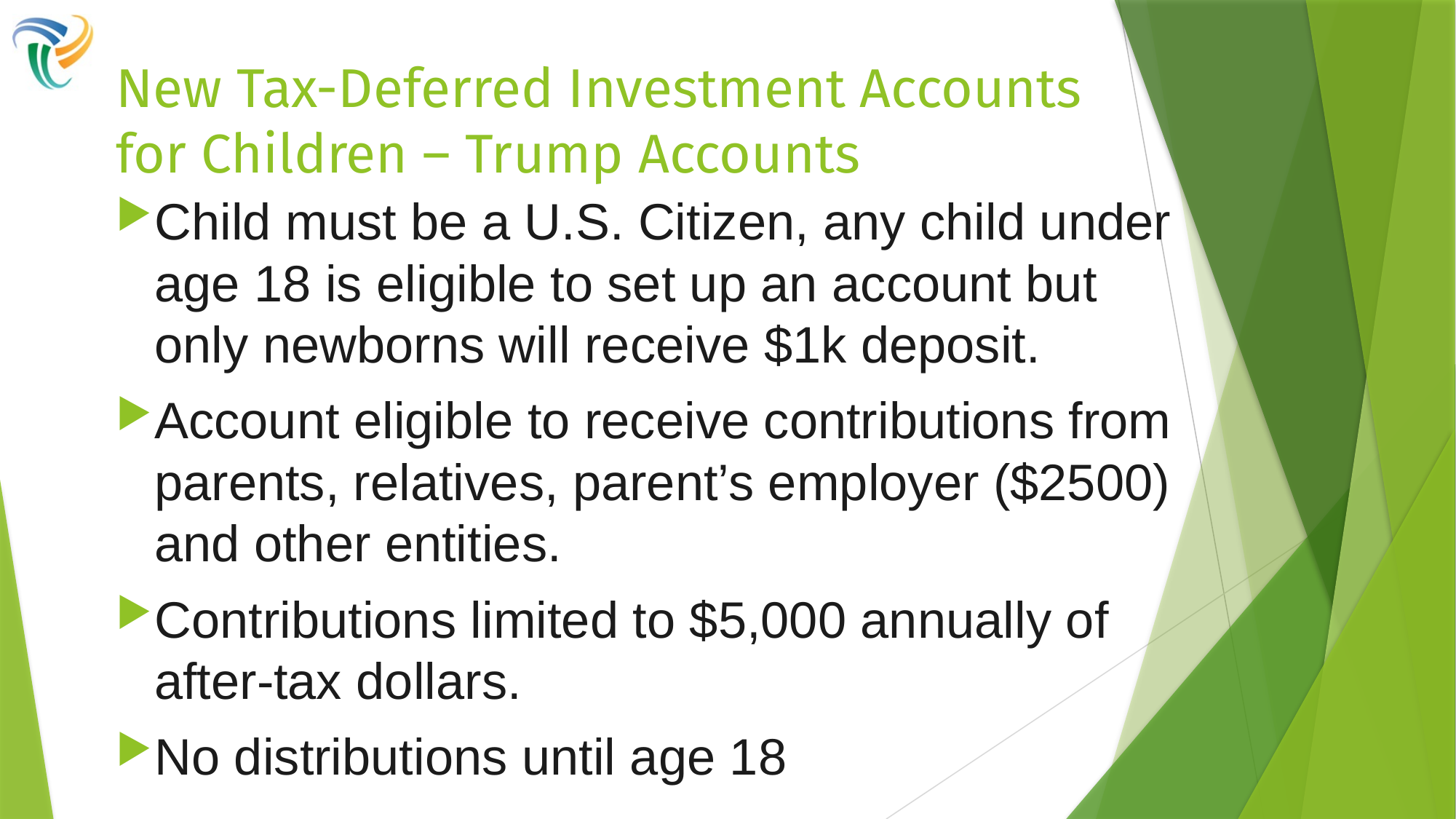

# New Tax-Deferred Investment Accounts for Children – Trump Accounts
Child must be a U.S. Citizen, any child under age 18 is eligible to set up an account but only newborns will receive $1k deposit.
Account eligible to receive contributions from parents, relatives, parent’s employer ($2500) and other entities.
Contributions limited to $5,000 annually of after-tax dollars.
No distributions until age 18